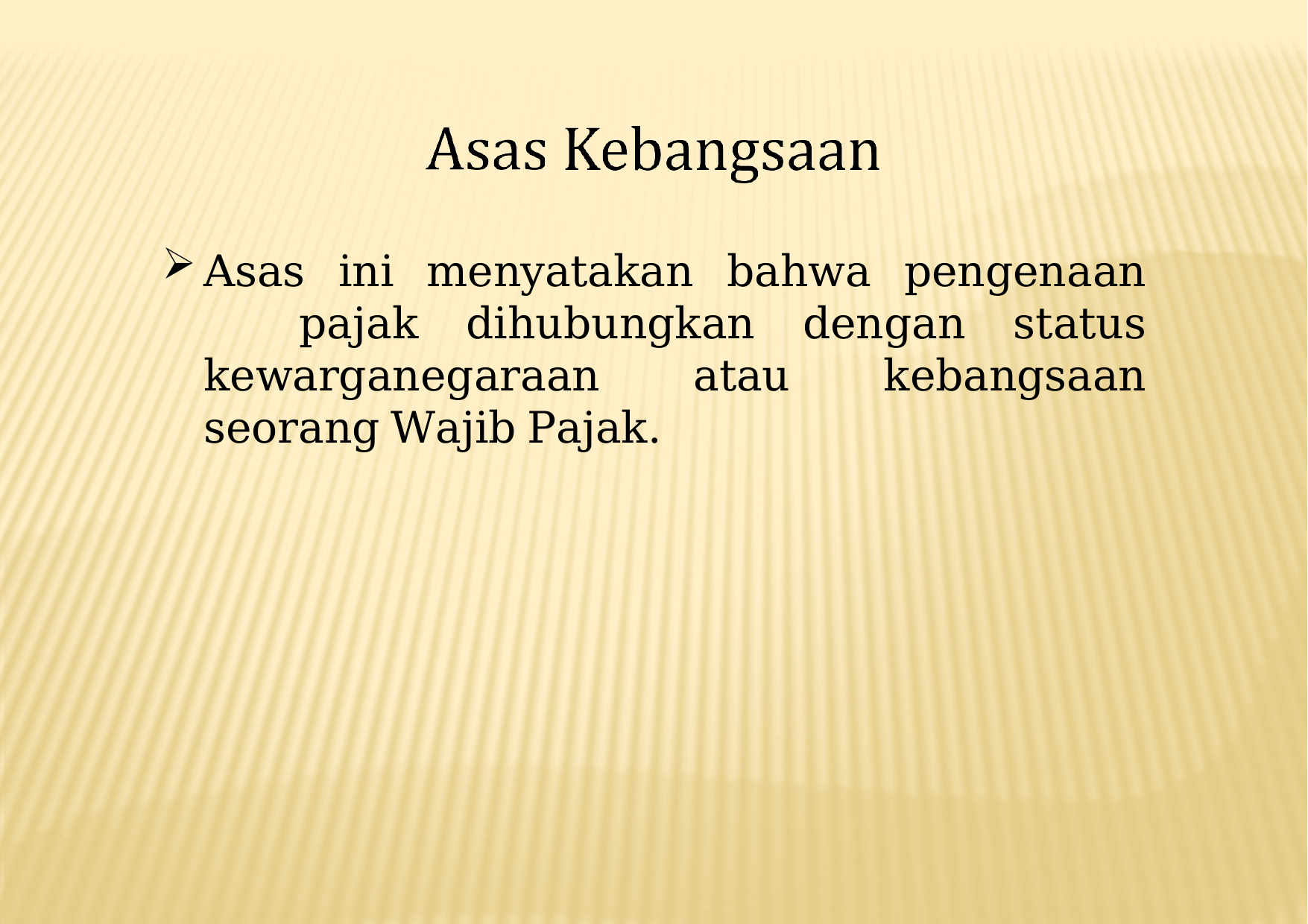

Asas   ini   menyatakan   bahwa   pengenaan   pajak dihubungkan dengan status kewarganegaraan atau kebangsaan seorang Wajib Pajak.